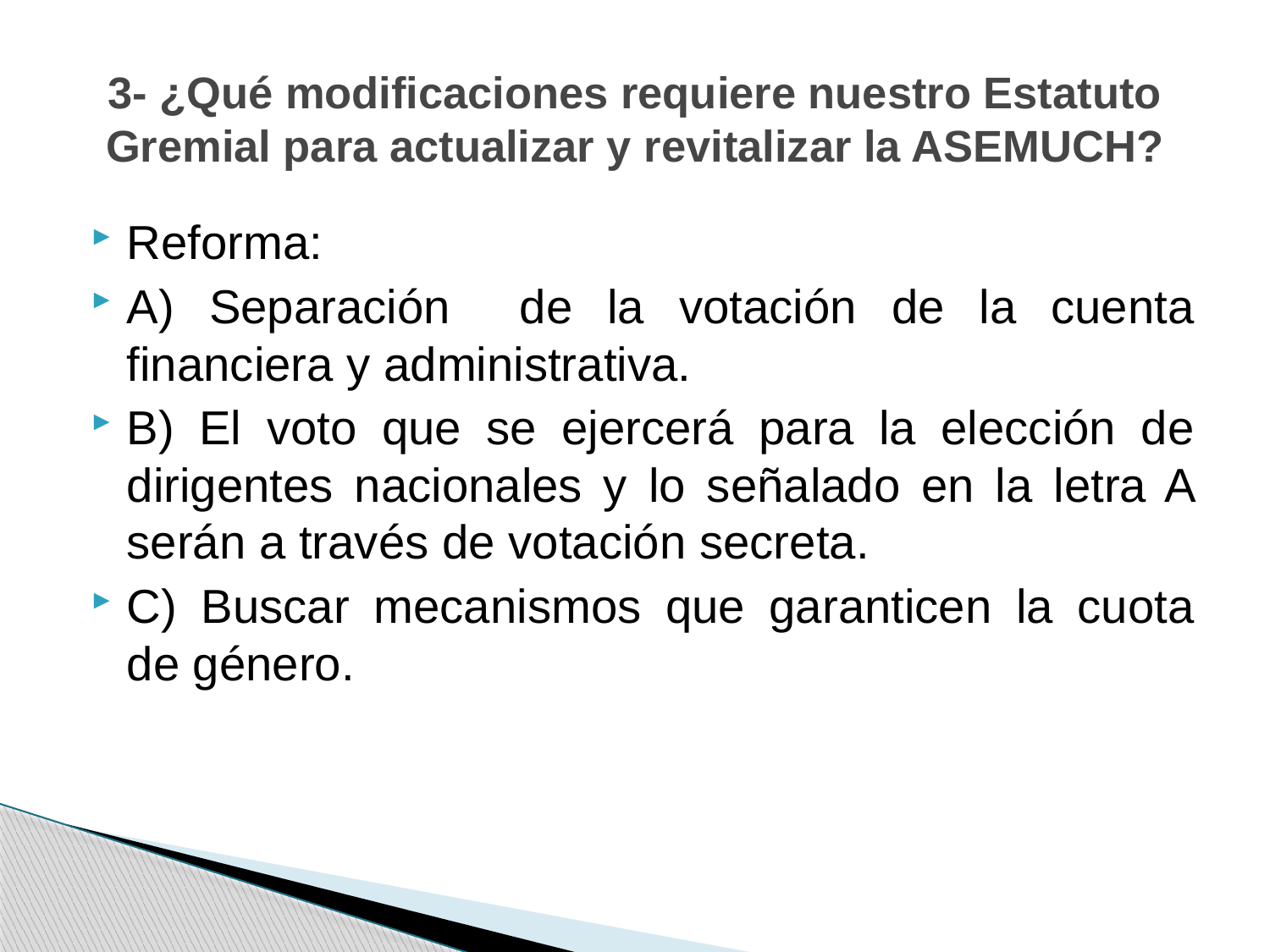

# 3- ¿Qué modificaciones requiere nuestro Estatuto Gremial para actualizar y revitalizar la ASEMUCH?
Reforma:
A) Separación  de la votación de la cuenta financiera y administrativa.
B) El voto que se ejercerá para la elección de dirigentes nacionales y lo señalado en la letra A serán a través de votación secreta.
C) Buscar mecanismos que garanticen la cuota de género.